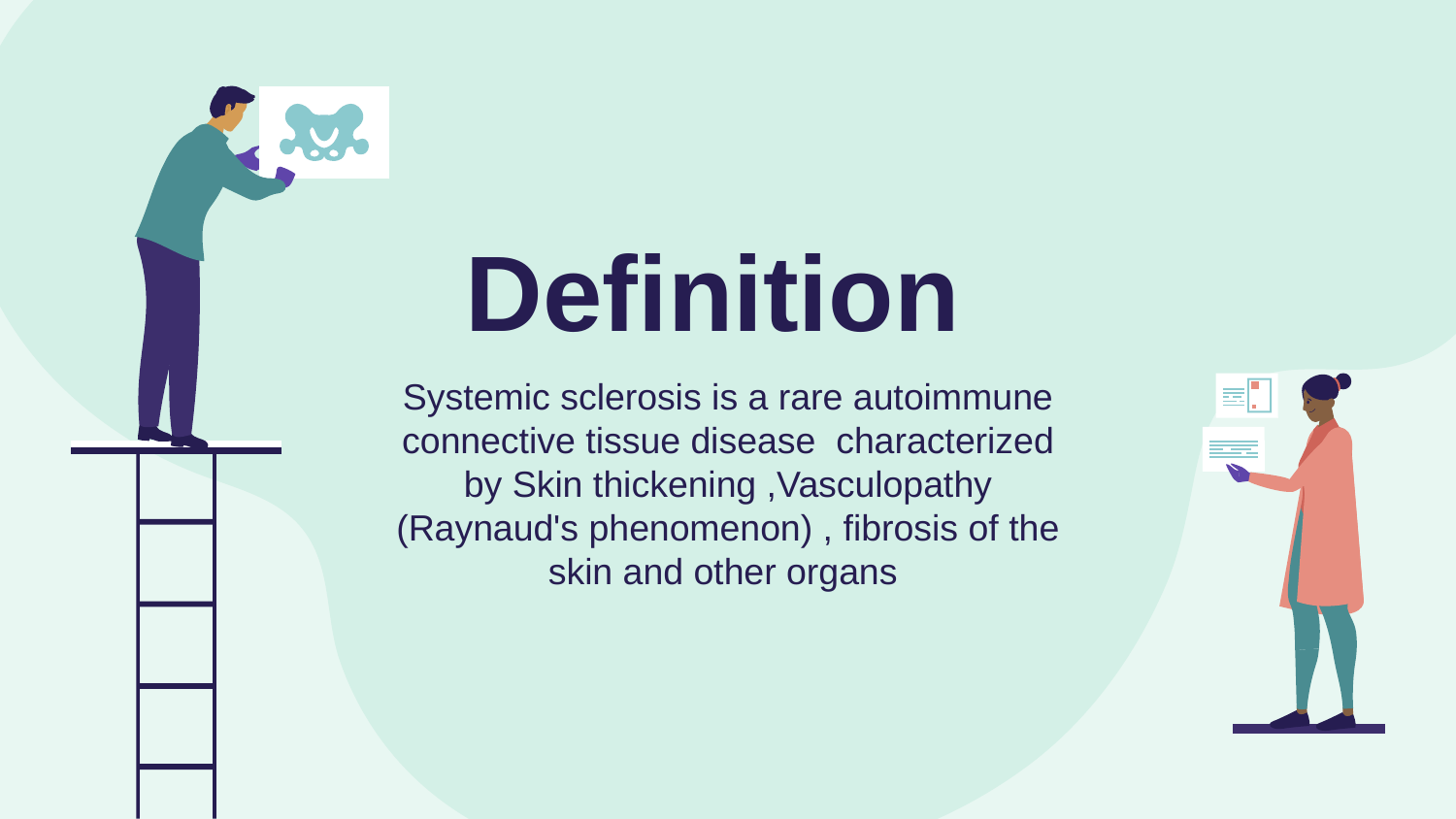

# Definition
Systemic sclerosis is a rare autoimmune connective tissue disease  characterized by Skin thickening ,Vasculopathy (Raynaud's phenomenon) , fibrosis of the skin and other organs